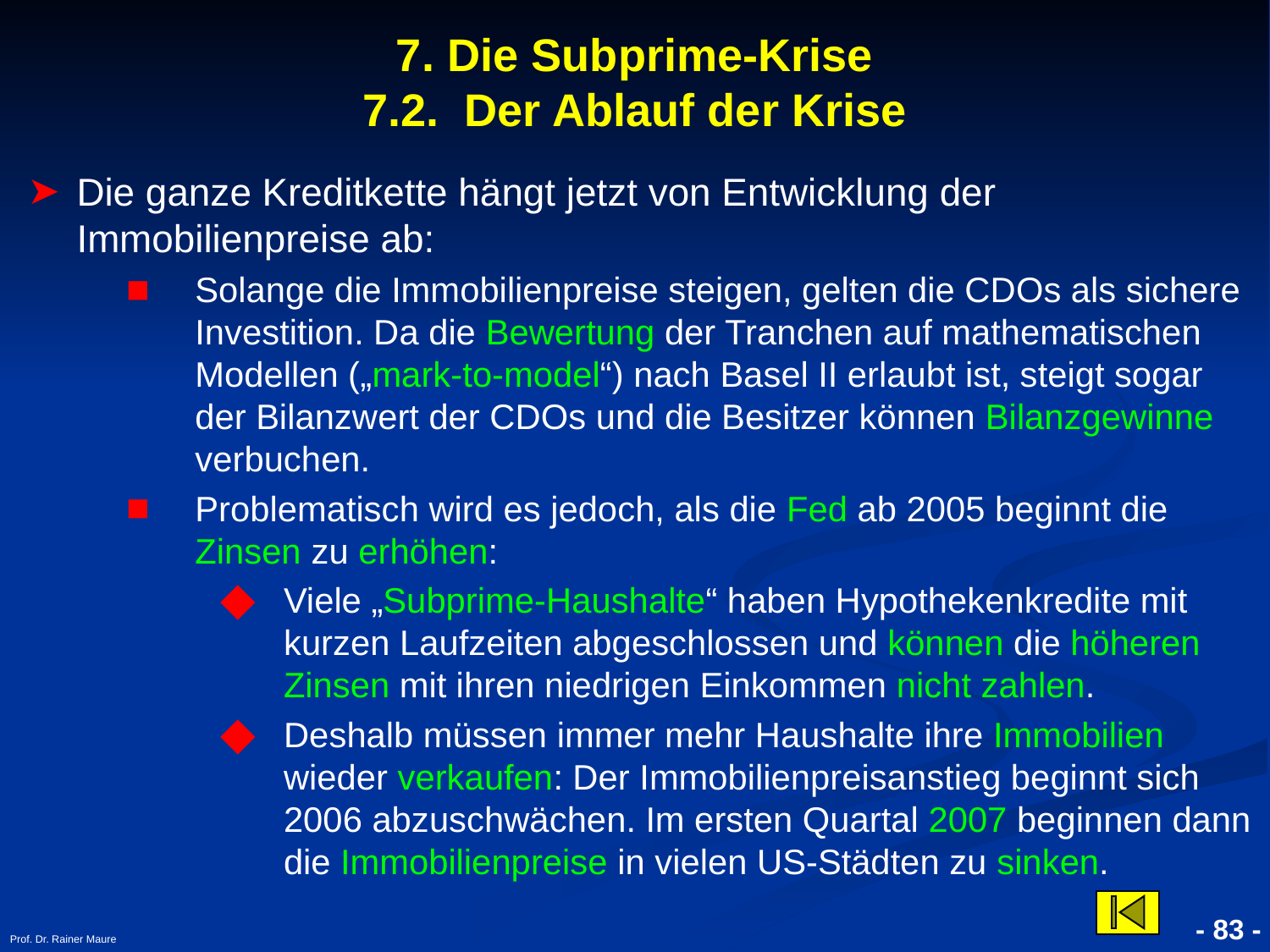

# 7. Die Subprime-Krise 7.2.  Der Ablauf der Krise
Die ganze Kreditkette hängt jetzt von Entwicklung der Immobilienpreise ab:
Solange die Immobilienpreise steigen, gelten die CDOs als sichere Investition. Da die Bewertung der Tranchen auf mathematischen Modellen („mark-to-model“) nach Basel II erlaubt ist, steigt sogar der Bilanzwert der CDOs und die Besitzer können Bilanzgewinne verbuchen.
Problematisch wird es jedoch, als die Fed ab 2005 beginnt die Zinsen zu erhöhen:
Viele „Subprime-Haushalte“ haben Hypothekenkredite mit kurzen Laufzeiten abgeschlossen und können die höheren Zinsen mit ihren niedrigen Einkommen nicht zahlen.
Deshalb müssen immer mehr Haushalte ihre Immobilien wieder verkaufen: Der Immobilienpreisanstieg beginnt sich 2006 abzuschwächen. Im ersten Quartal 2007 beginnen dann die Immobilienpreise in vielen US-Städten zu sinken.

Prof. Dr. Rainer Maure
- 83 -